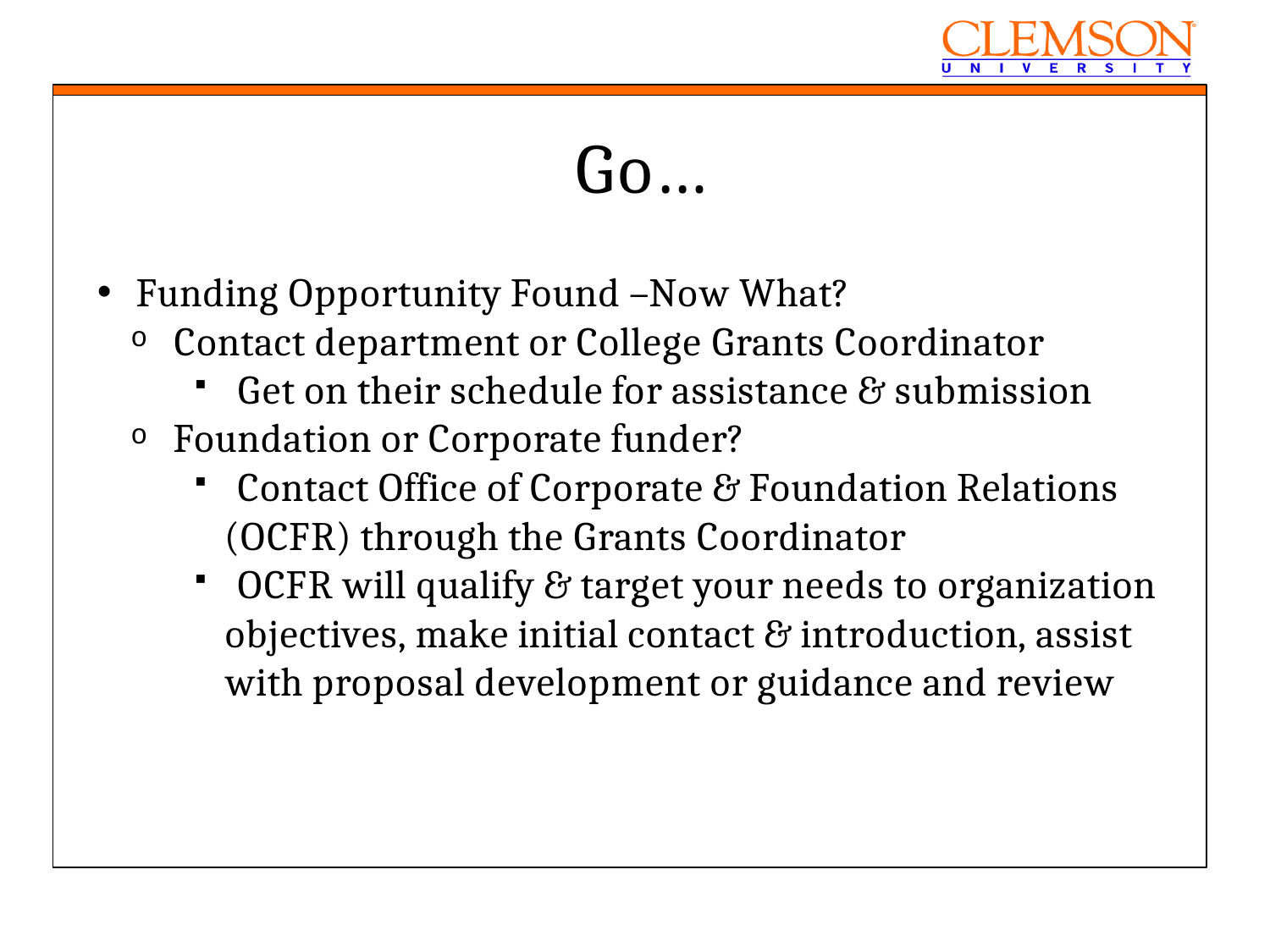

Go…

 Funding Opportunity Found –Now What?
  Contact department or College Grants Coordinator
  Get on their schedule for assistance & submission
  Foundation or Corporate funder?
  Contact Office of Corporate & Foundation Relations (OCFR) through the Grants Coordinator
  OCFR will qualify & target your needs to organization objectives, make initial contact & introduction, assist with proposal development or guidance and review